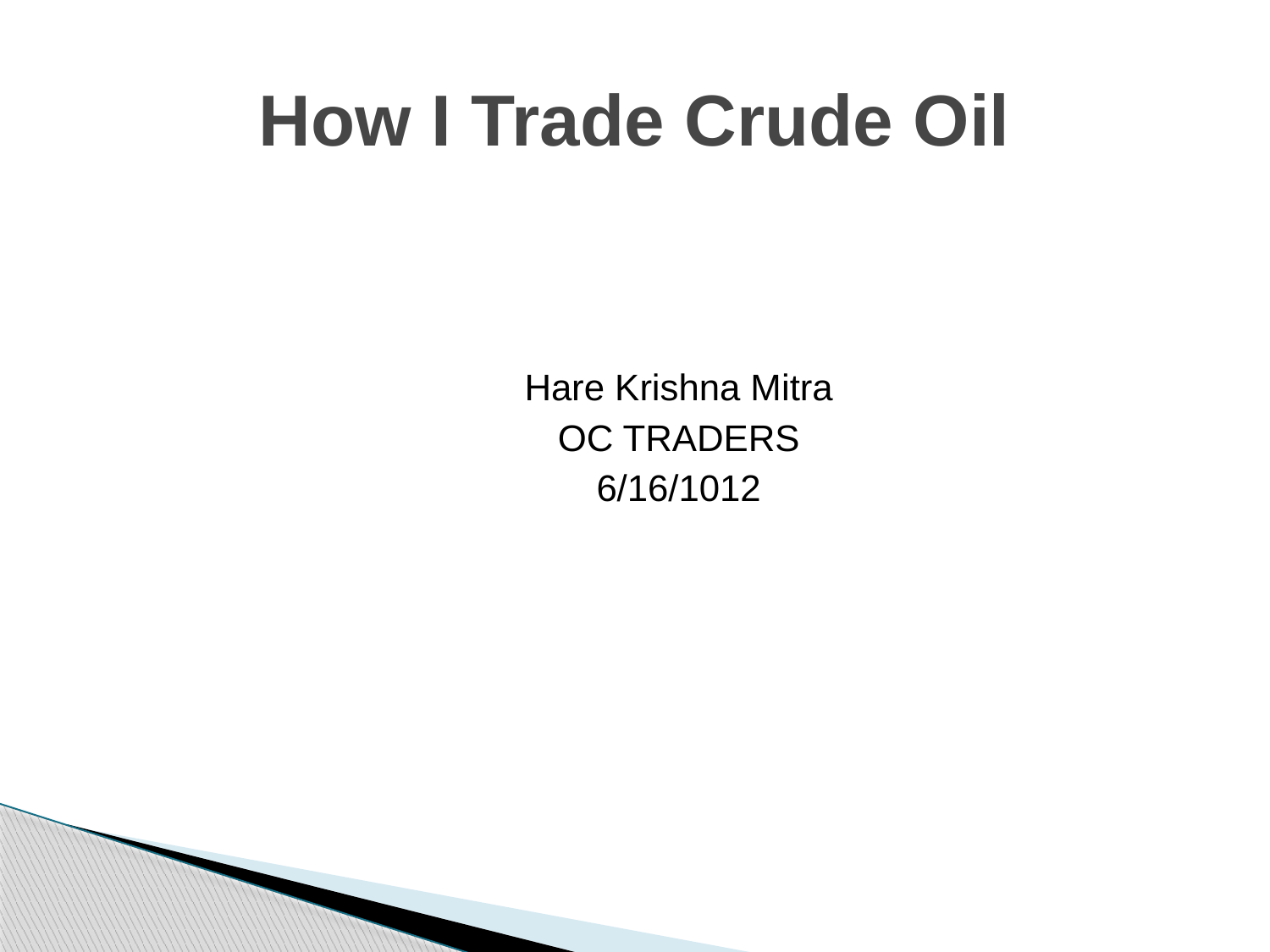

# How I Trade Crude Oil

Hare Krishna Mitra
OC TRADERS
6/16/1012